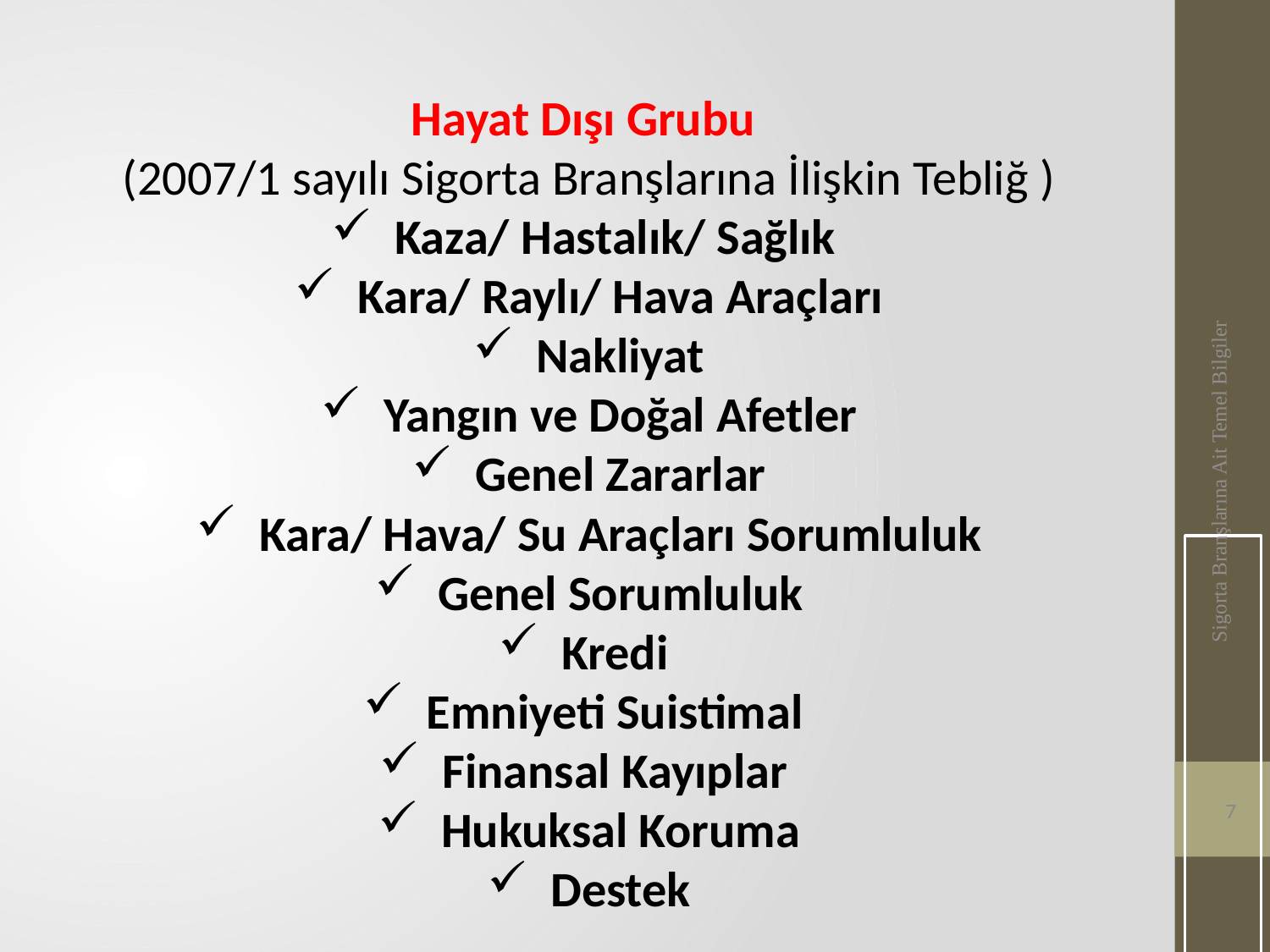

Hayat Dışı Grubu
(2007/1 sayılı Sigorta Branşlarına İlişkin Tebliğ )
Kaza/ Hastalık/ Sağlık
Kara/ Raylı/ Hava Araçları
Nakliyat
Yangın ve Doğal Afetler
Genel Zararlar
Kara/ Hava/ Su Araçları Sorumluluk
Genel Sorumluluk
Kredi
Emniyeti Suistimal
Finansal Kayıplar
Hukuksal Koruma
Destek
Sigorta Branşlarına Ait Temel Bilgiler
7